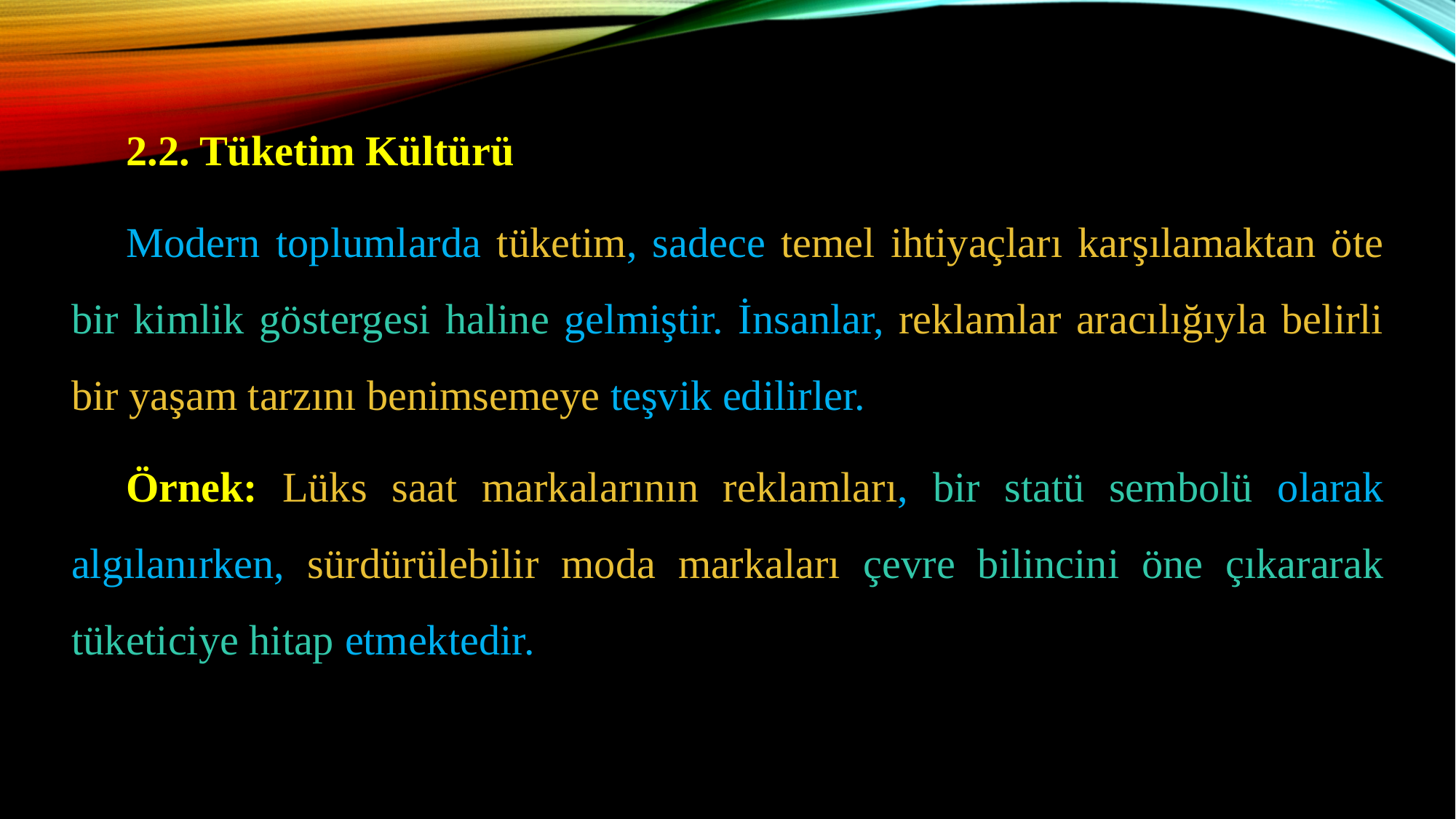

2.2. Tüketim Kültürü
Modern toplumlarda tüketim, sadece temel ihtiyaçları karşılamaktan öte bir kimlik göstergesi haline gelmiştir. İnsanlar, reklamlar aracılığıyla belirli bir yaşam tarzını benimsemeye teşvik edilirler.
Örnek: Lüks saat markalarının reklamları, bir statü sembolü olarak algılanırken, sürdürülebilir moda markaları çevre bilincini öne çıkararak tüketiciye hitap etmektedir.